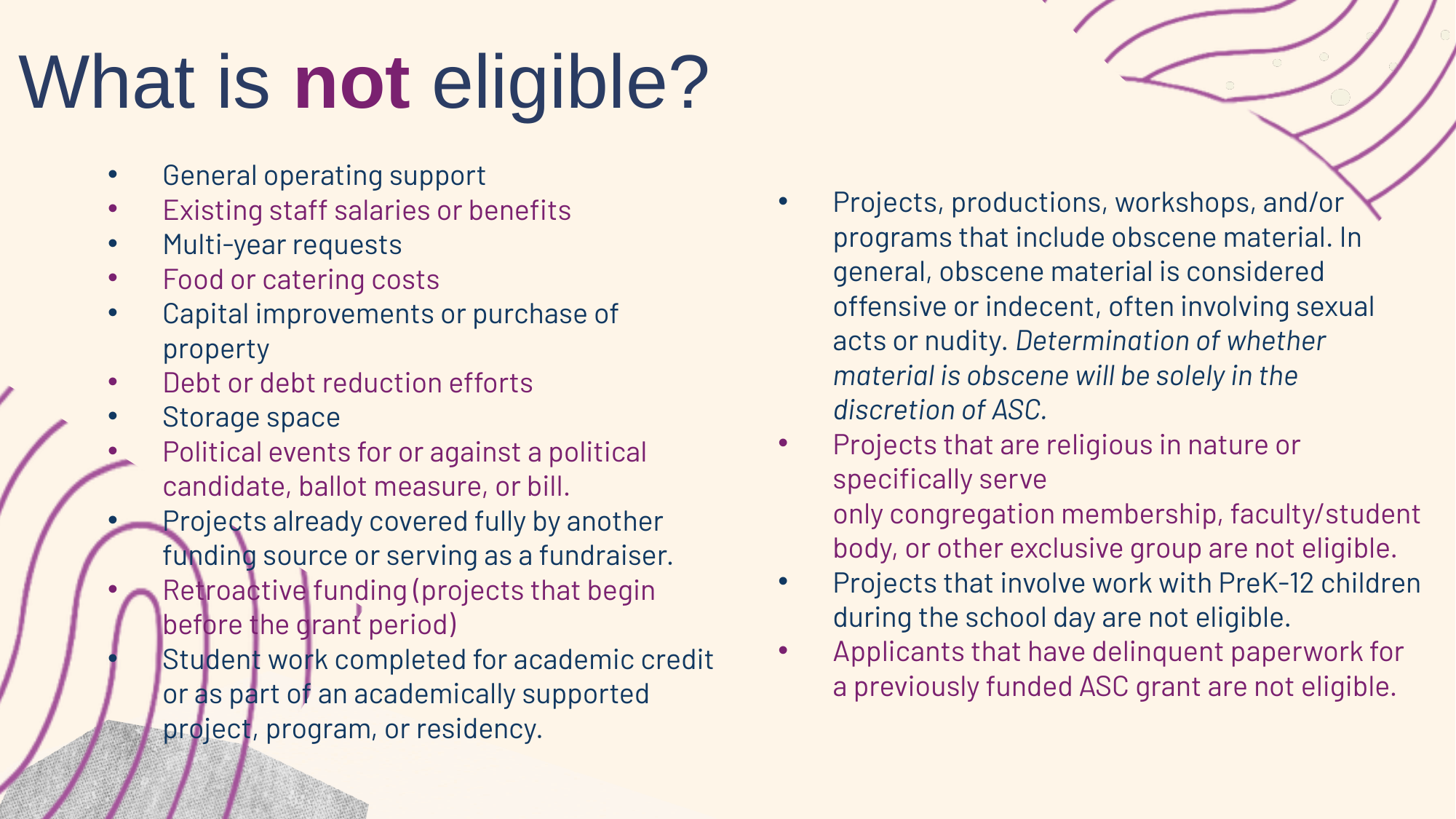

What is not eligible?

General operating support
Existing staff salaries or benefits
Multi-year requests
Food or catering costs
Capital improvements or purchase of property
Debt or debt reduction efforts
Storage space
Political events for or against a political candidate, ballot measure, or bill.
Projects already covered fully by another funding source or serving as a fundraiser.
Retroactive funding (projects that begin before the grant period)
Student work completed for academic credit or as part of an academically supported project, program, or residency.

Projects, productions, workshops, and/or programs that include obscene material. In general, obscene material is considered offensive or indecent, often involving sexual acts or nudity. Determination of whether material is obscene will be solely in the discretion of ASC.
Projects that are religious in nature or specifically serve only congregation membership, faculty/student body, or other exclusive group are not eligible.
Projects that involve work with PreK-12 children during the school day are not eligible.
Applicants that have delinquent paperwork for a previously funded ASC grant are not eligible.